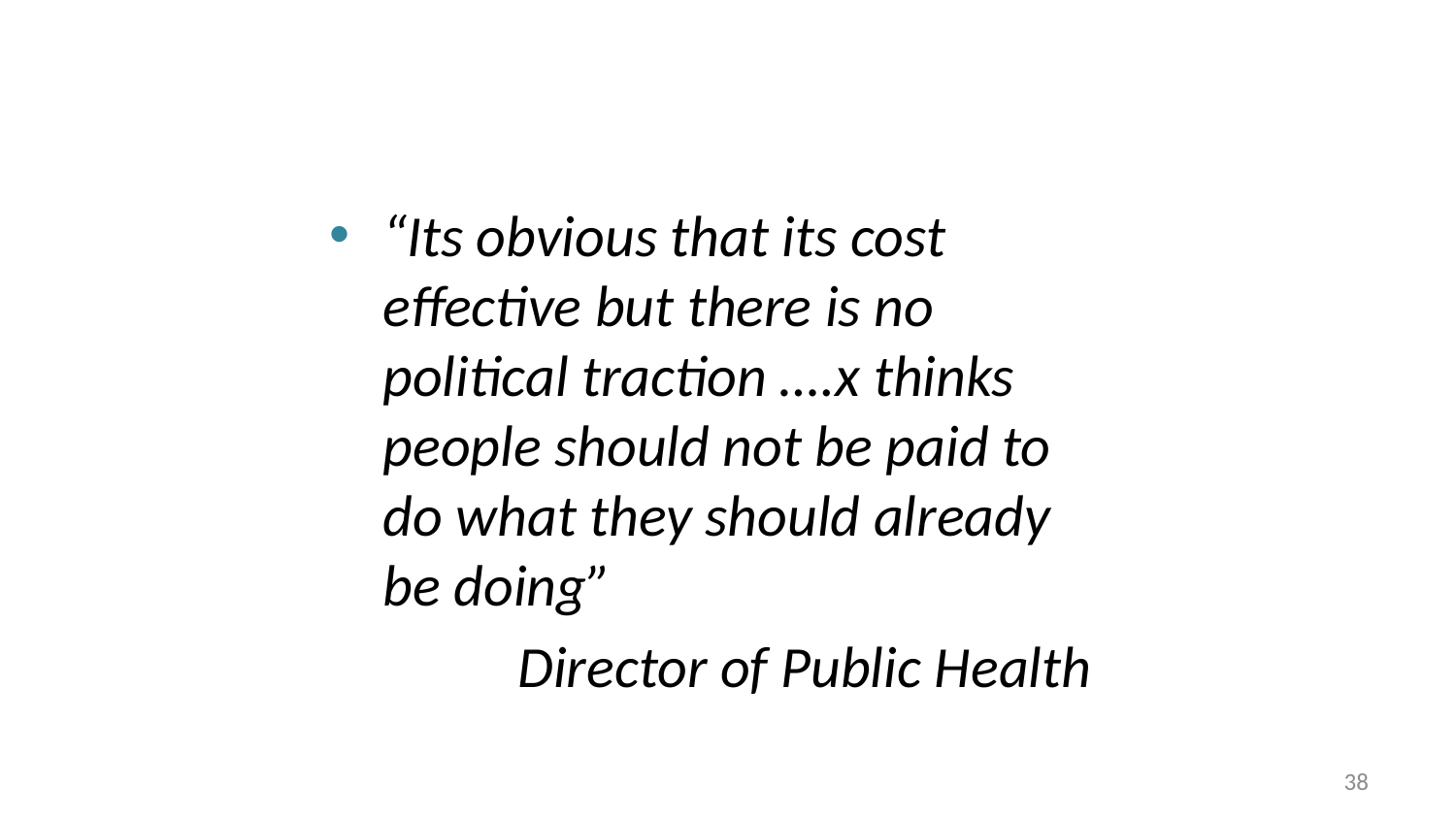

“Its obvious that its cost effective but there is no political traction ….x thinks people should not be paid to do what they should already be doing”
Director of Public Health
38